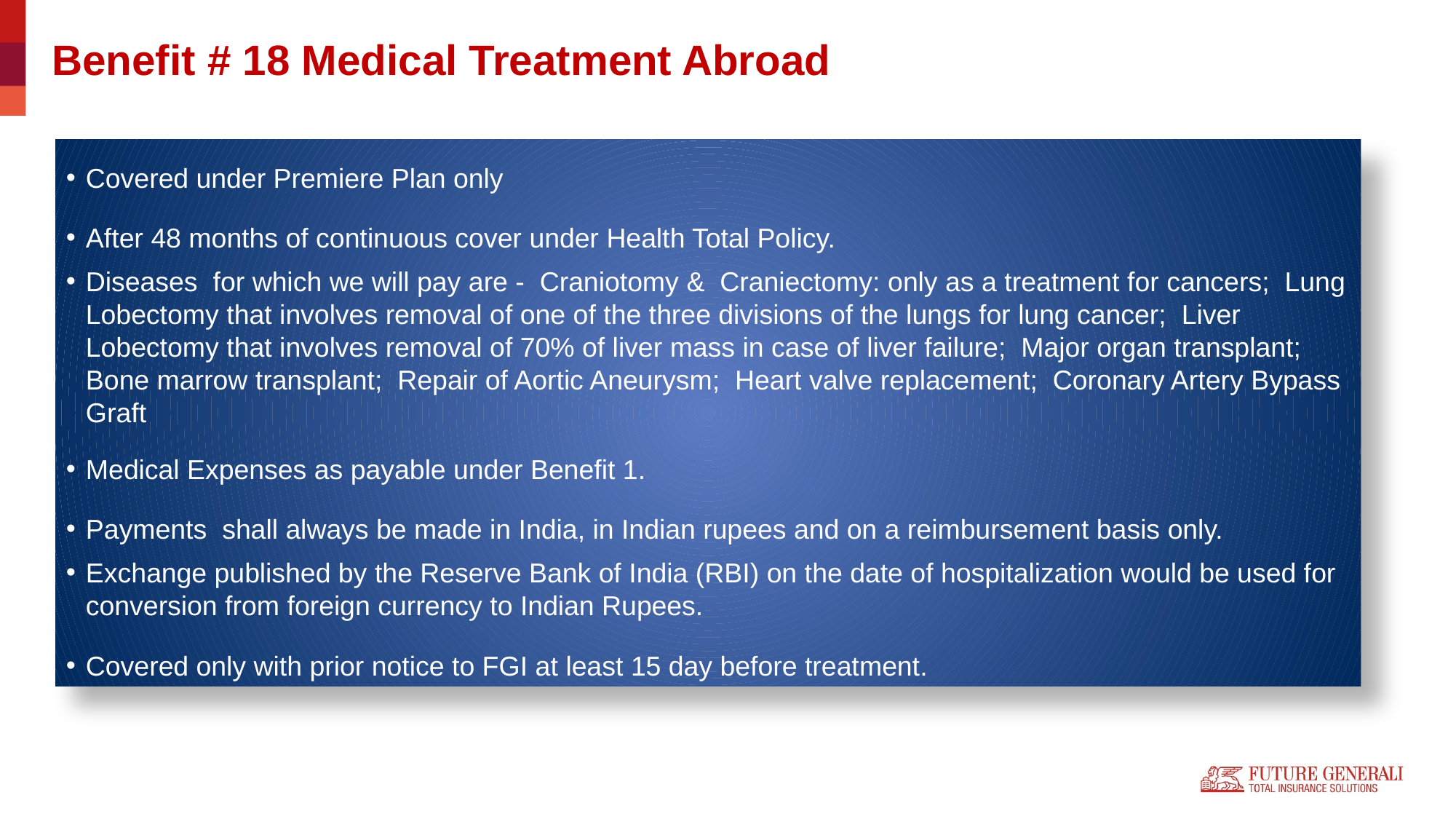

Benefit # 18 Medical Treatment Abroad
Covered under Premiere Plan only

After 48 months of continuous cover under Health Total Policy.

Diseases  for which we will pay are -  Craniotomy &  Craniectomy: only as a treatment for cancers;  Lung Lobectomy that involves removal of one of the three divisions of the lungs for lung cancer;  Liver Lobectomy that involves removal of 70% of liver mass in case of liver failure;  Major organ transplant; Bone marrow transplant;  Repair of Aortic Aneurysm;  Heart valve replacement;  Coronary Artery Bypass Graft

Medical Expenses as payable under Benefit 1.

Payments  shall always be made in India, in Indian rupees and on a reimbursement basis only.

Exchange published by the Reserve Bank of India (RBI) on the date of hospitalization would be used for conversion from foreign currency to Indian Rupees.

Covered only with prior notice to FGI at least 15 day before treatment.